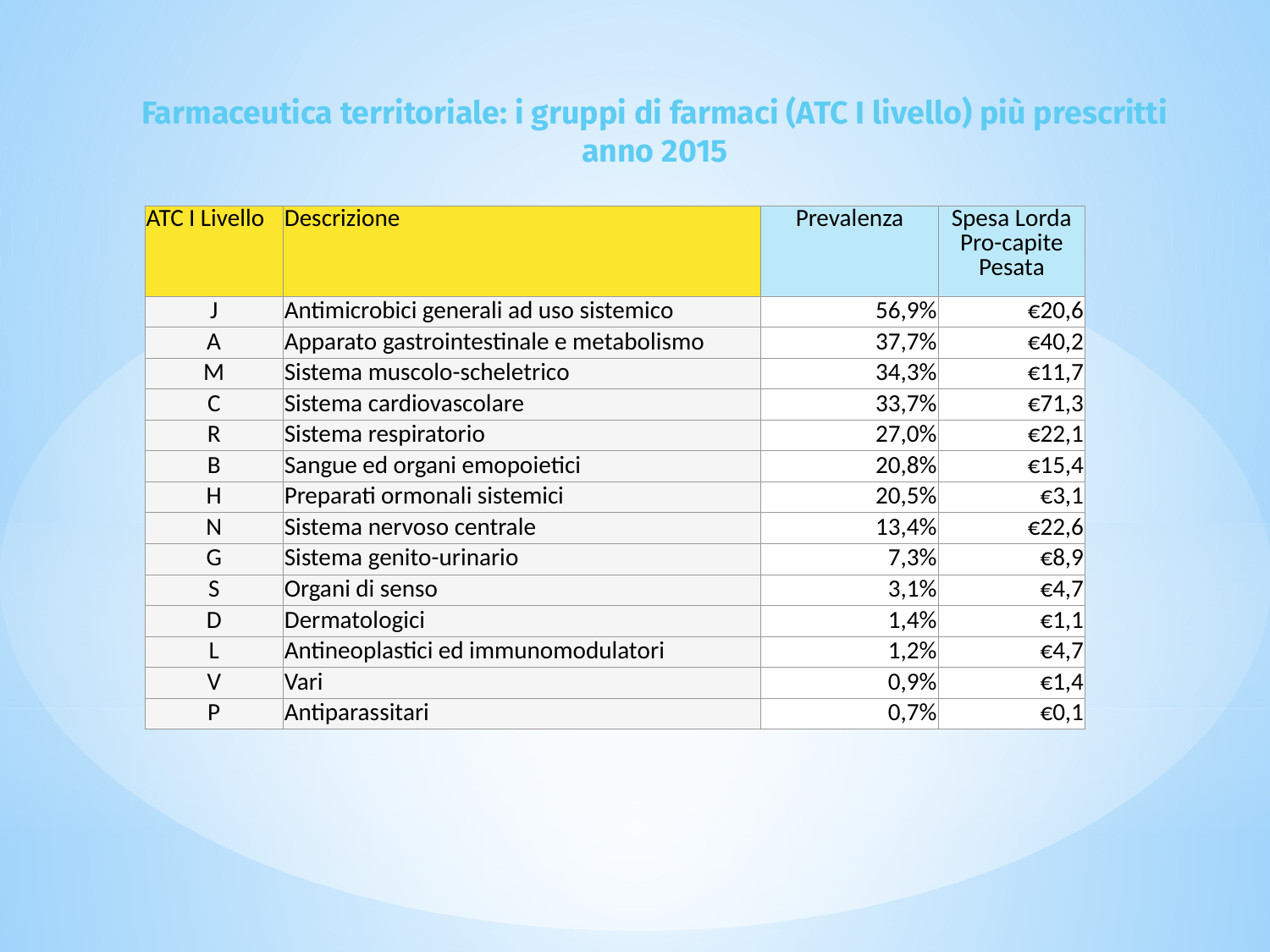

Farmaceutica territoriale: i gruppi di farmaci (ATC I livello) più prescritti
anno 2015

| ATC I Livello | Descrizione | Prevalenza | Spesa Lorda Pro-capite Pesata |
| --- | --- | --- | --- |
| J | Antimicrobici generali ad uso sistemico | 56,9% | €20,6 |
| A | Apparato gastrointestinale e metabolismo | 37,7% | €40,2 |
| M | Sistema muscolo-scheletrico | 34,3% | €11,7 |
| C | Sistema cardiovascolare | 33,7% | €71,3 |
| R | Sistema respiratorio | 27,0% | €22,1 |
| B | Sangue ed organi emopoietici | 20,8% | €15,4 |
| H | Preparati ormonali sistemici | 20,5% | €3,1 |
| N | Sistema nervoso centrale | 13,4% | €22,6 |
| G | Sistema genito-urinario | 7,3% | €8,9 |
| S | Organi di senso | 3,1% | €4,7 |
| D | Dermatologici | 1,4% | €1,1 |
| L | Antineoplastici ed immunomodulatori | 1,2% | €4,7 |
| V | Vari | 0,9% | €1,4 |
| P | Antiparassitari | 0,7% | €0,1 |